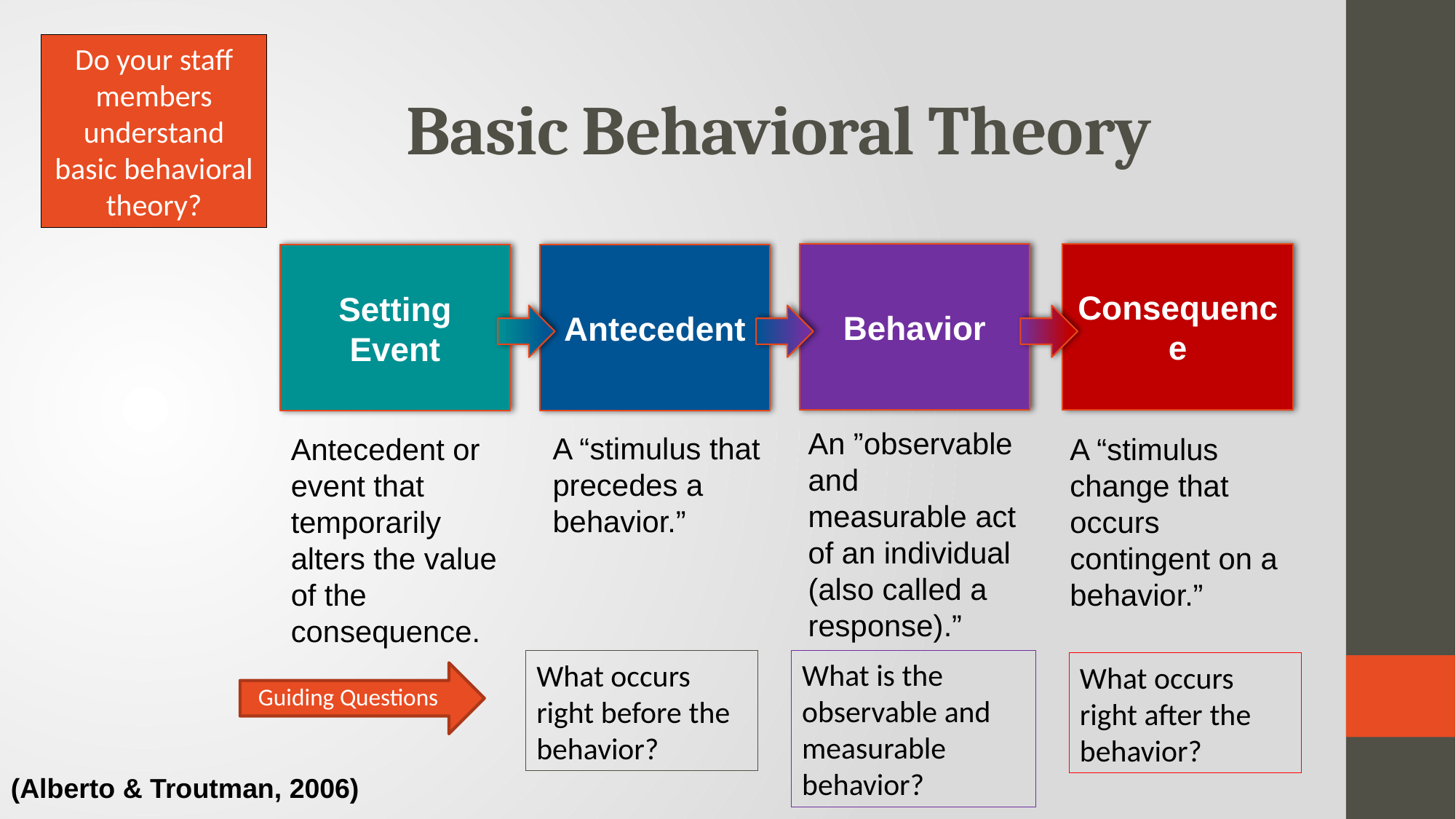

Do your staff members understand basic behavioral theory?
# Basic Behavioral Theory
Consequence
Behavior
Setting Event
Antecedent

An ”observable and measurable act of an individual (also called a response).”
A “stimulus that precedes a behavior.”
A “stimulus change that occurs contingent on a behavior.”
Antecedent or event that temporarily alters the value of the consequence.
What is the observable and measurable behavior?
What occurs right before the behavior?
What occurs right after the behavior?

Guiding Questions
(Alberto & Troutman, 2006)